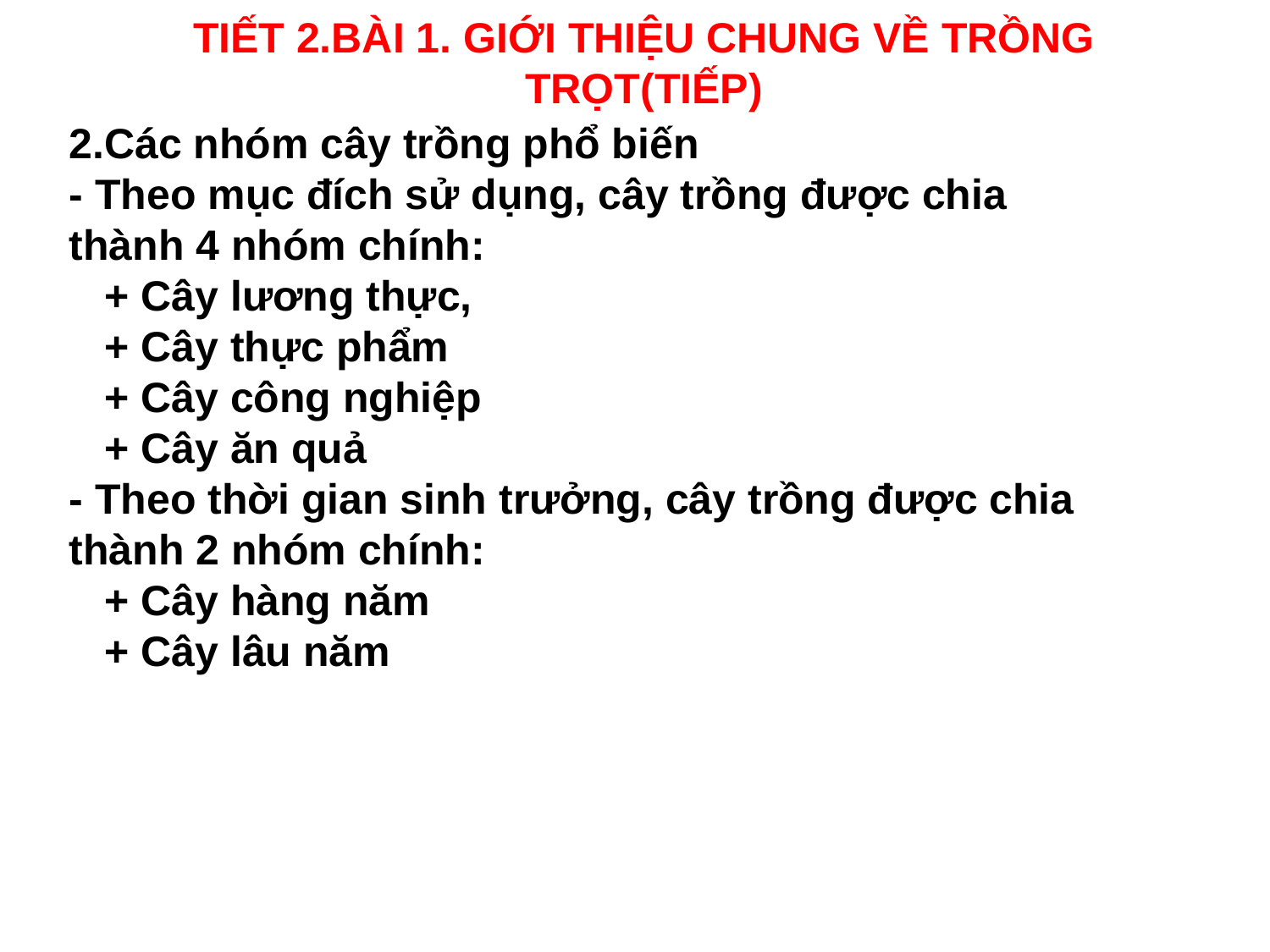

TIẾT 2.BÀI 1. GIỚI THIỆU CHUNG VỀ TRỒNG TRỌT(TIẾP)
2.Các nhóm cây trồng phổ biến
- Theo mục đích sử dụng, cây trồng được chia thành 4 nhóm chính:
   + Cây lương thực,
   + Cây thực phẩm
   + Cây công nghiệp
   + Cây ăn quả
- Theo thời gian sinh trưởng, cây trồng được chia thành 2 nhóm chính:
   + Cây hàng năm
   + Cây lâu năm